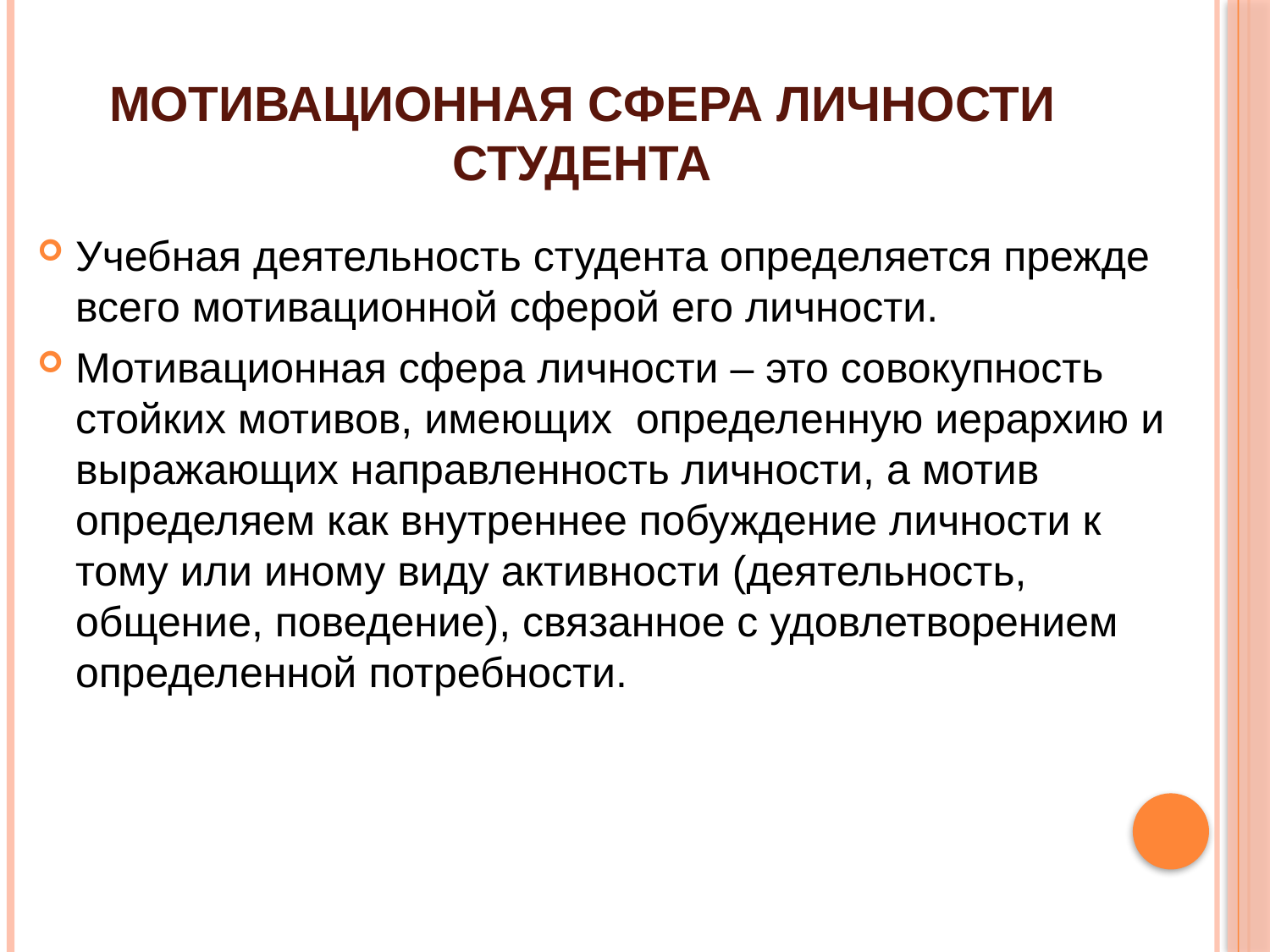

# мотивационная сфера личности студента
Учебная деятельность студента определяется прежде всего мотивационной сферой его личности.
Мотивационная сфера личности – это совокупность стойких мотивов, имеющих  определенную иерархию и выражающих направленность личности, а мотив определяем как внутреннее побуждение личности к тому или иному виду активности (деятельность, общение, поведение), связанное с удовлетворением определенной потребности.